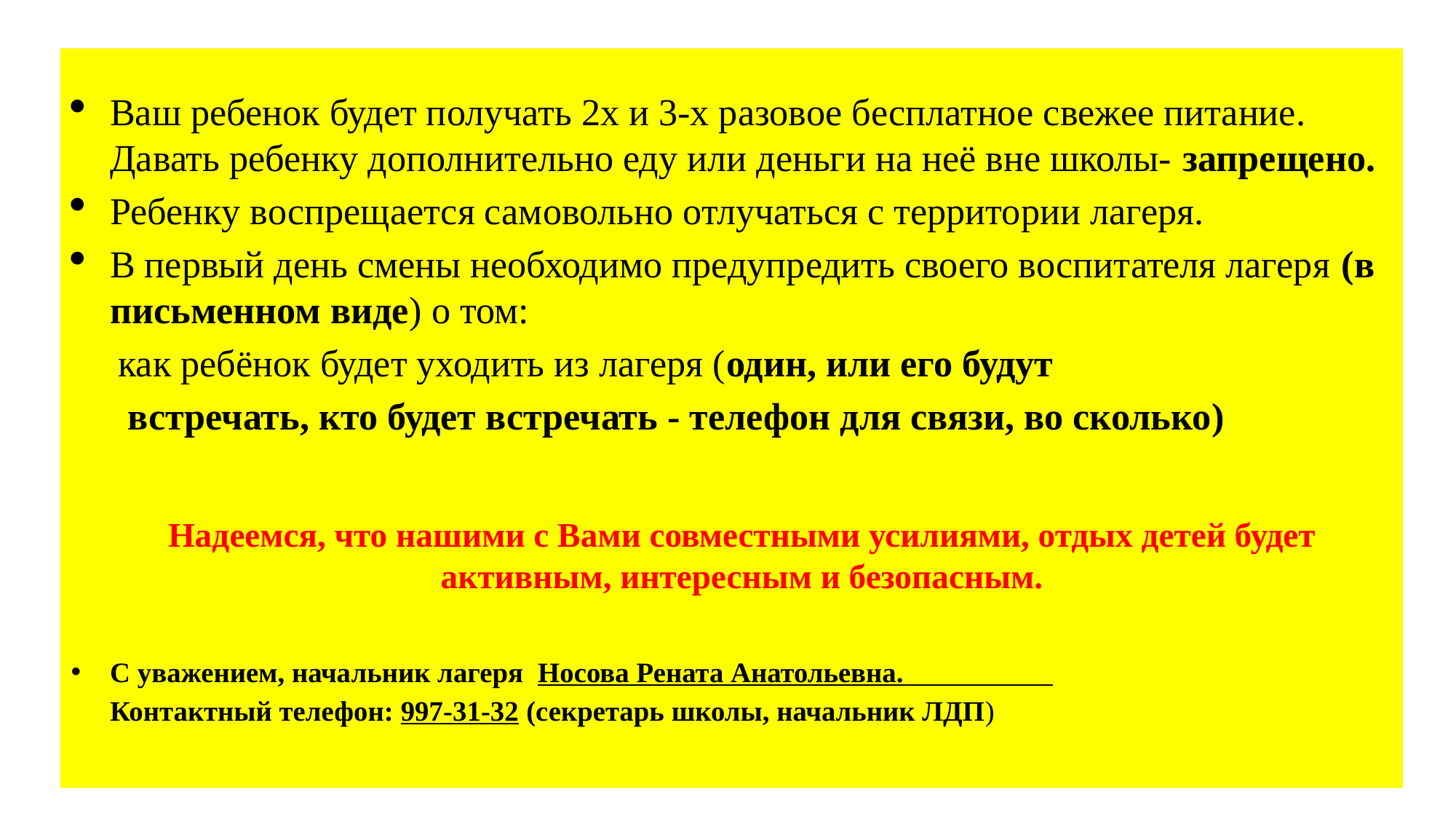

Ваш ребенок будет получать 2х и 3-х разовое бесплатное свежее питание. Давать ребенку дополнительно еду или деньги на неё вне школы- запрещено.
Ребенку воспрещается самовольно отлучаться с территории лагеря.
В первый день смены необходимо предупредить своего воспитателя лагеря (в письменном виде) о том:
     как ребёнок будет уходить из лагеря (один, или его будут
      встречать, кто будет встречать - телефон для связи, во сколько)

Надеемся, что нашими с Вами совместными усилиями, отдых детей будет активным, интересным и безопасным.

С уважением, начальник лагеря  Носова Рената Анатольевна.
Контактный телефон: 997-31-32 (секретарь школы, начальник ЛДП)